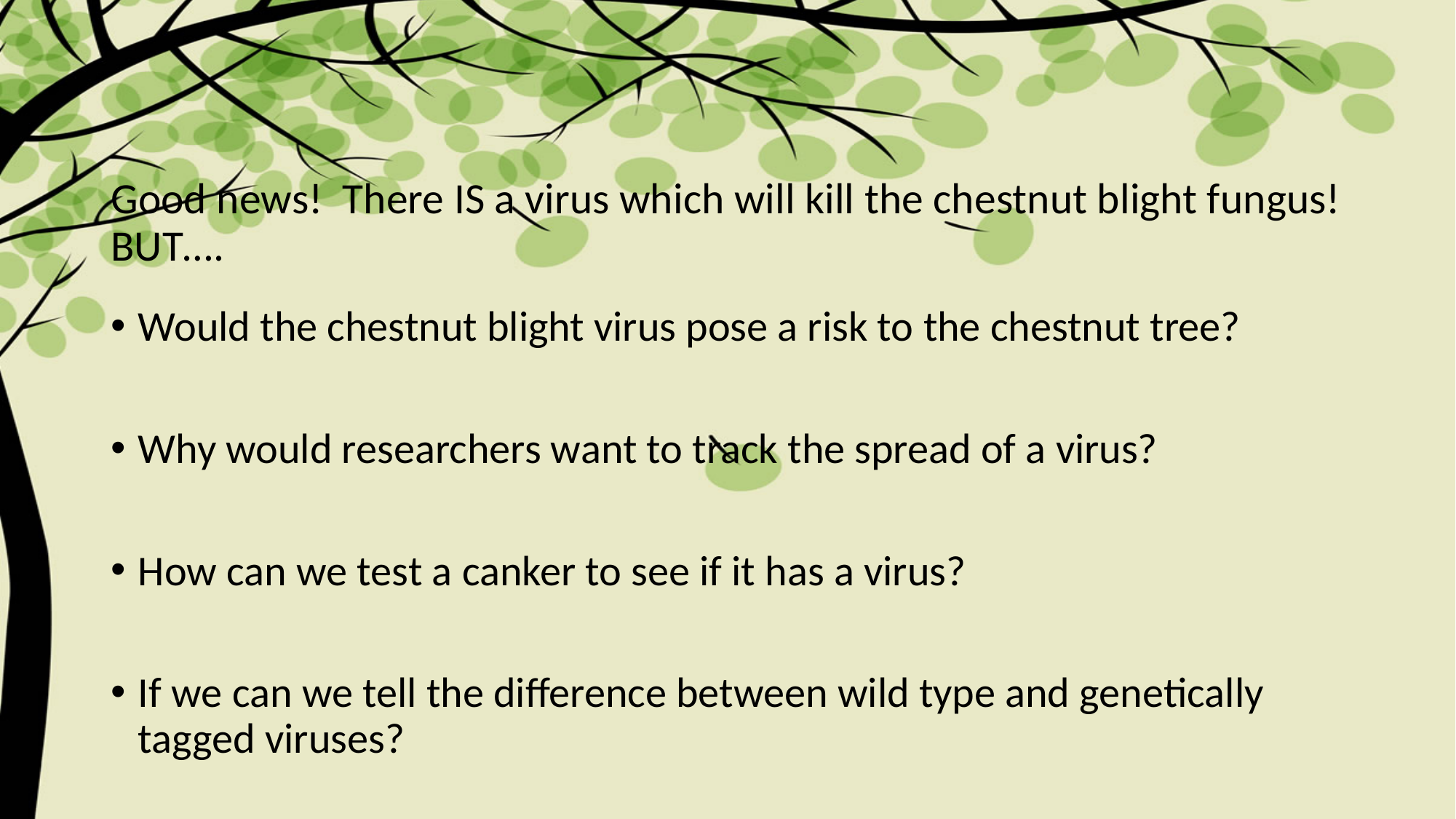

# Good news!  There IS a virus which will kill the chestnut blight fungus! BUT….
Would the chestnut blight virus pose a risk to the chestnut tree?

Why would researchers want to track the spread of a virus?

How can we test a canker to see if it has a virus?

If we can we tell the difference between wild type and genetically tagged viruses?